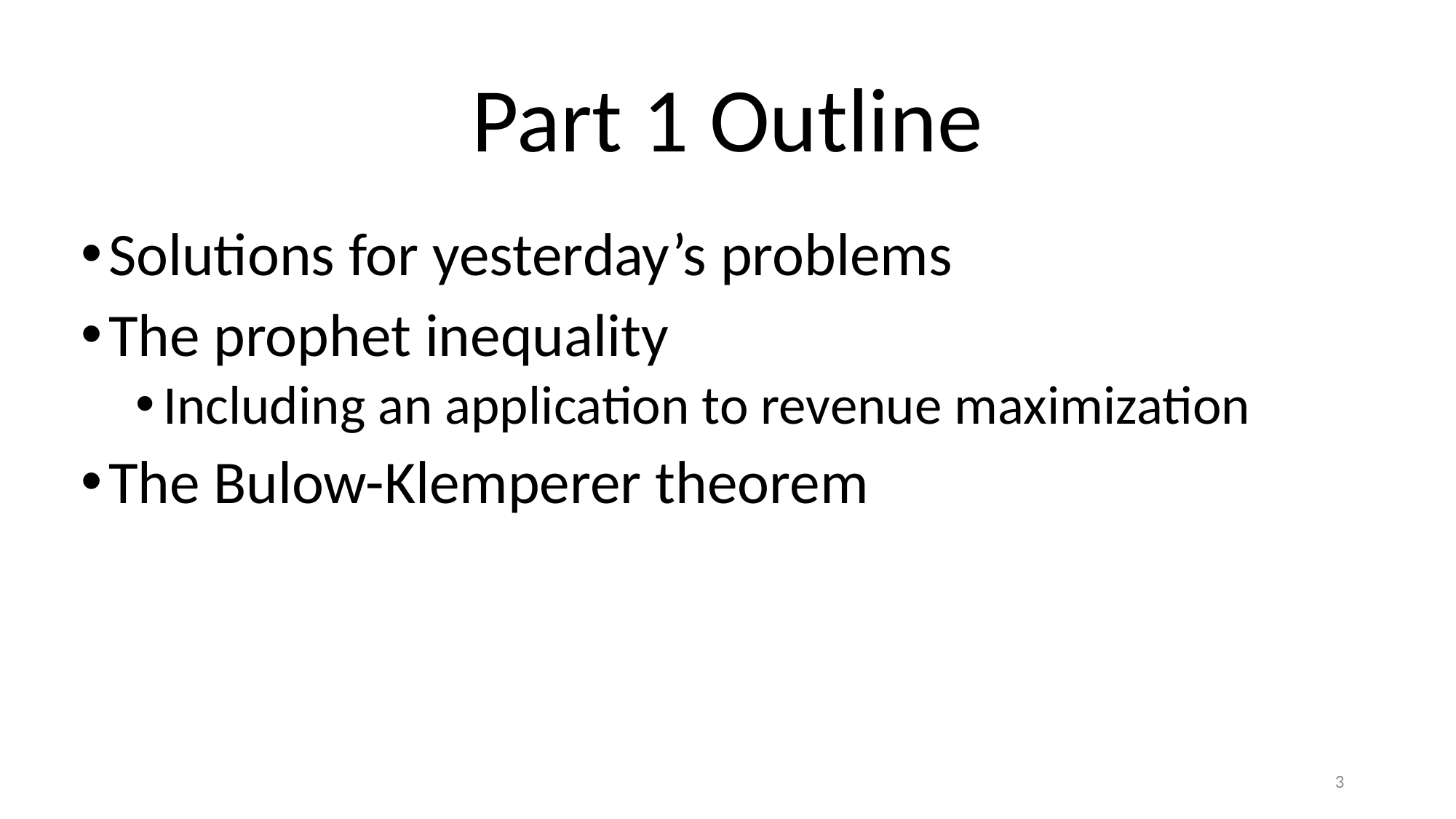

# Part 1 Outline
Solutions for yesterday’s problems
The prophet inequality
Including an application to revenue maximization
The Bulow-Klemperer theorem
3